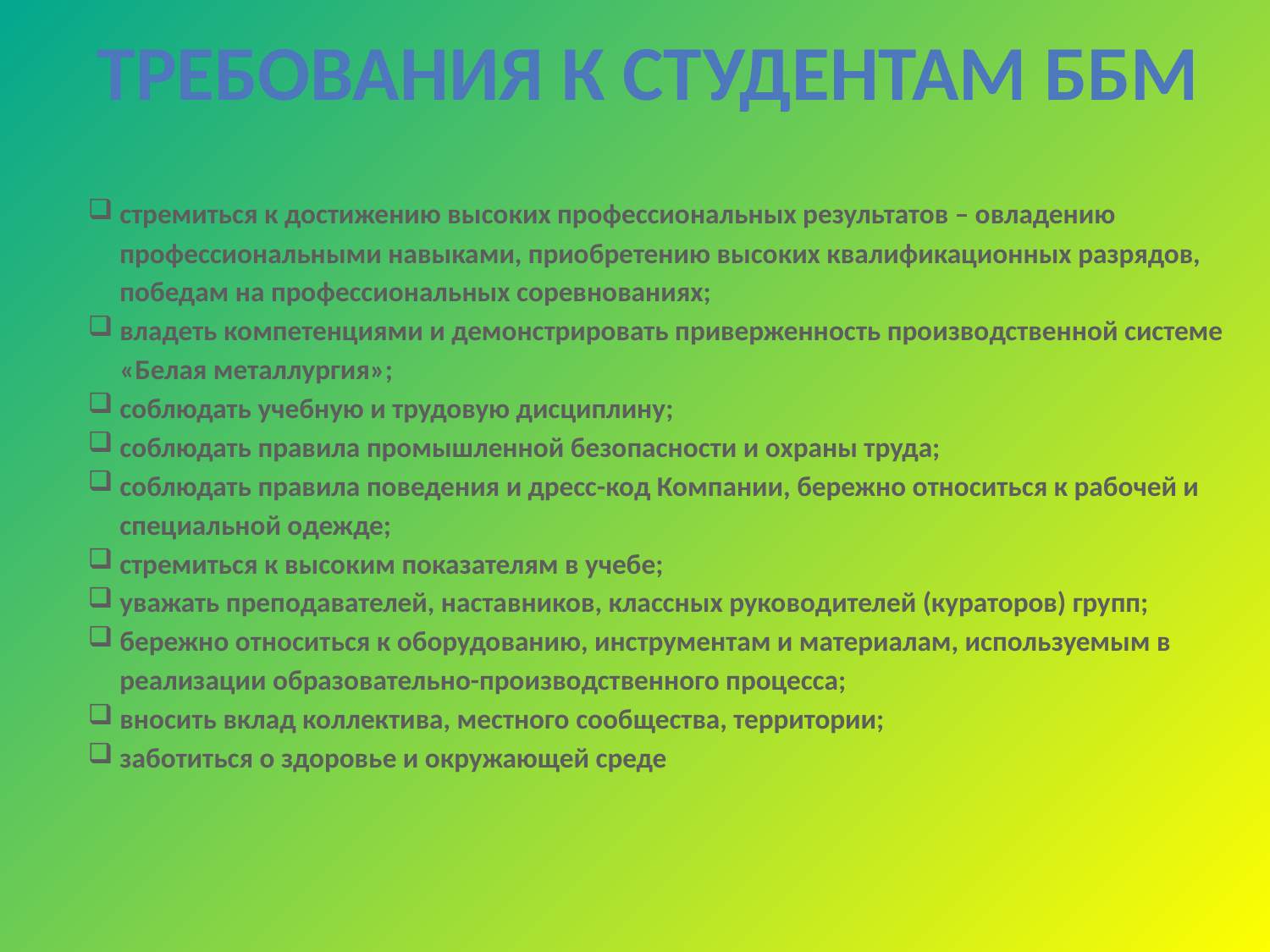

Требования к студентам ББМ
 стремиться к достижению высоких профессиональных результатов – овладению
     профессиональными навыками, приобретению высоких квалификационных разрядов,
     победам на профессиональных соревнованиях;
 владеть компетенциями и демонстрировать приверженность производственной системе
     «Белая металлургия»;
 соблюдать учебную и трудовую дисциплину;
 соблюдать правила промышленной безопасности и охраны труда;
 соблюдать правила поведения и дресс-код Компании, бережно относиться к рабочей и
     специальной одежде;
 стремиться к высоким показателям в учебе;
 уважать преподавателей, наставников, классных руководителей (кураторов) групп;
 бережно относиться к оборудованию, инструментам и материалам, используемым в
     реализации образовательно-производственного процесса;
 вносить вклад коллектива, местного сообщества, территории;
 заботиться о здоровье и окружающей среде